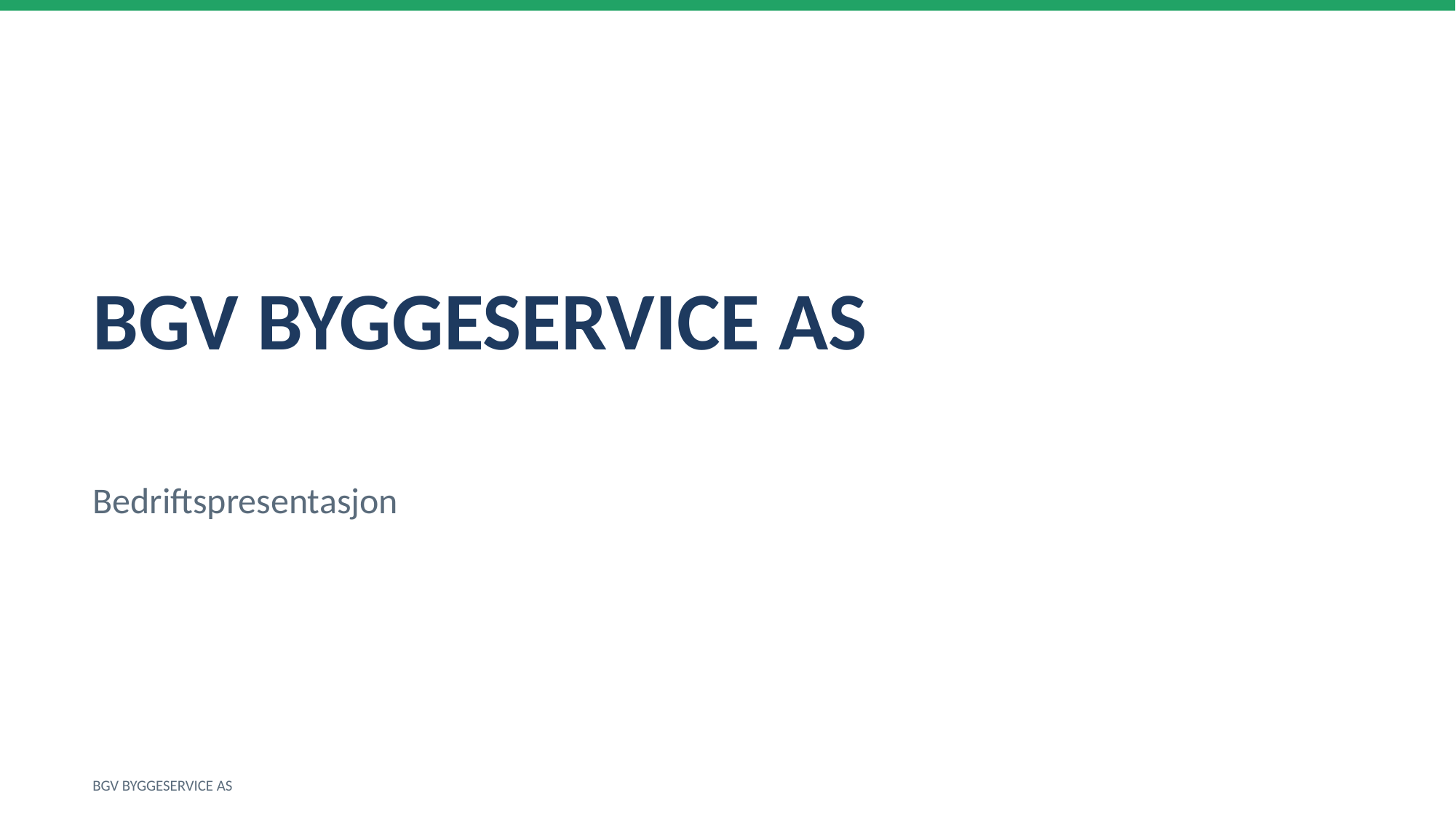

BGV BYGGESERVICE AS
Bedriftspresentasjon
BGV BYGGESERVICE AS